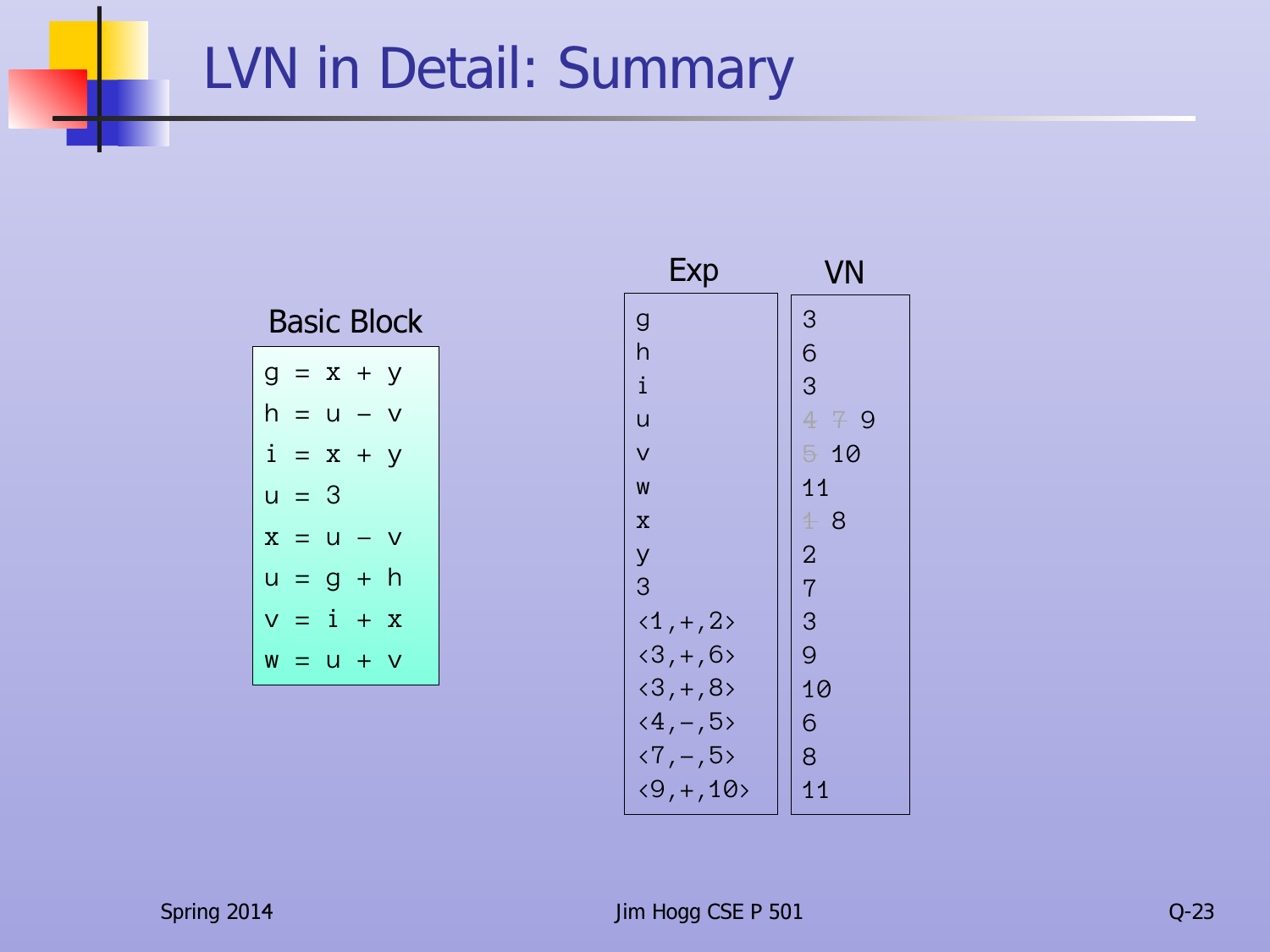

# LVN in Detail: Summary
Exp
VN
g
h
i
u
v
w
x
y
3
<1,+,2>
<3,+,6>
<3,+,8>
<4,-,5>
<7,-,5>
<9,+,10>
Basic Block
3
6
3
4 7 9
5 10
11
1 8
2
7
3
9
10
6
8
11

g = x + y
h = u - v
i = x + y
u = 3
x = u – v
u = g + h
v = i + x
w = u + v

Spring 2014
Jim Hogg CSE P 501
Q-23